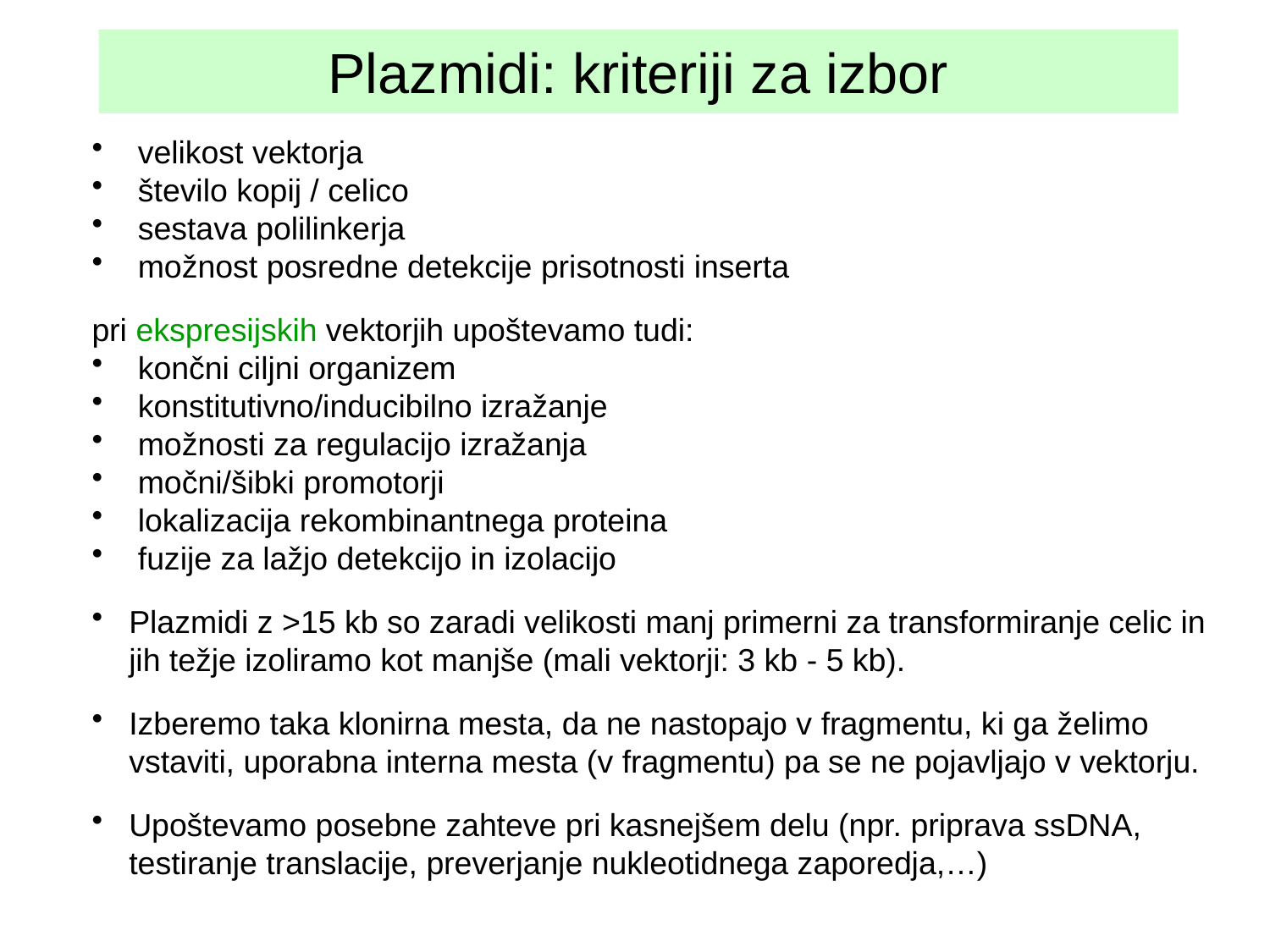

# Plazmidi: kriteriji za izbor
 velikost vektorja
 število kopij / celico
 sestava polilinkerja
 možnost posredne detekcije prisotnosti inserta

pri ekspresijskih vektorjih upoštevamo tudi:
 končni ciljni organizem
 konstitutivno/inducibilno izražanje
 možnosti za regulacijo izražanja
 močni/šibki promotorji
 lokalizacija rekombinantnega proteina
 fuzije za lažjo detekcijo in izolacijo

Plazmidi z >15 kb so zaradi velikosti manj primerni za transformiranje celic in jih težje izoliramo kot manjše (mali vektorji: 3 kb - 5 kb).

Izberemo taka klonirna mesta, da ne nastopajo v fragmentu, ki ga želimo vstaviti, uporabna interna mesta (v fragmentu) pa se ne pojavljajo v vektorju.

Upoštevamo posebne zahteve pri kasnejšem delu (npr. priprava ssDNA, testiranje translacije, preverjanje nukleotidnega zaporedja,…)